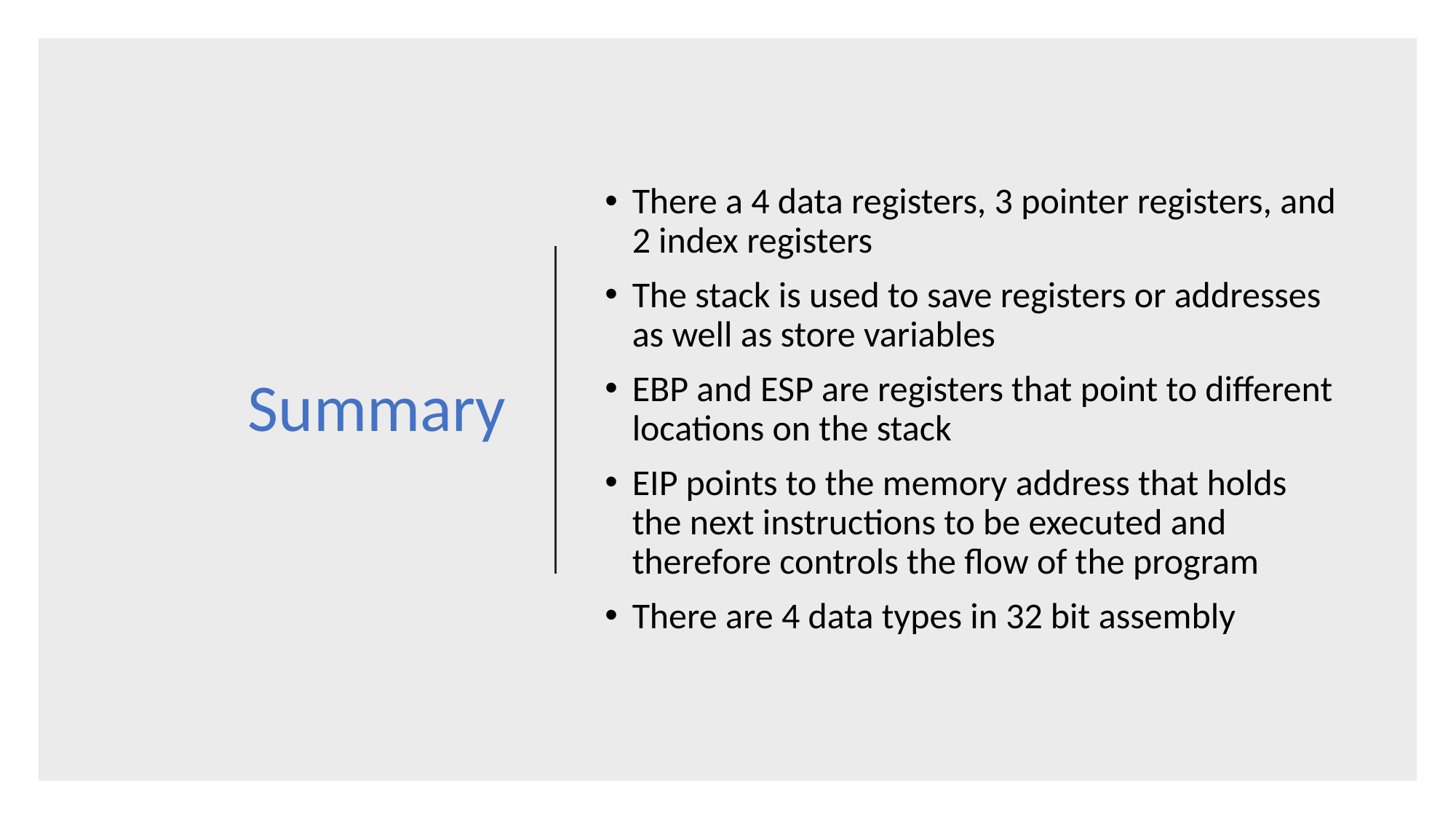

# Summary
There a 4 data registers, 3 pointer registers, and 2 index registers
The stack is used to save registers or addresses as well as store variables
EBP and ESP are registers that point to different locations on the stack
EIP points to the memory address that holds the next instructions to be executed and therefore controls the flow of the program
There are 4 data types in 32 bit assembly